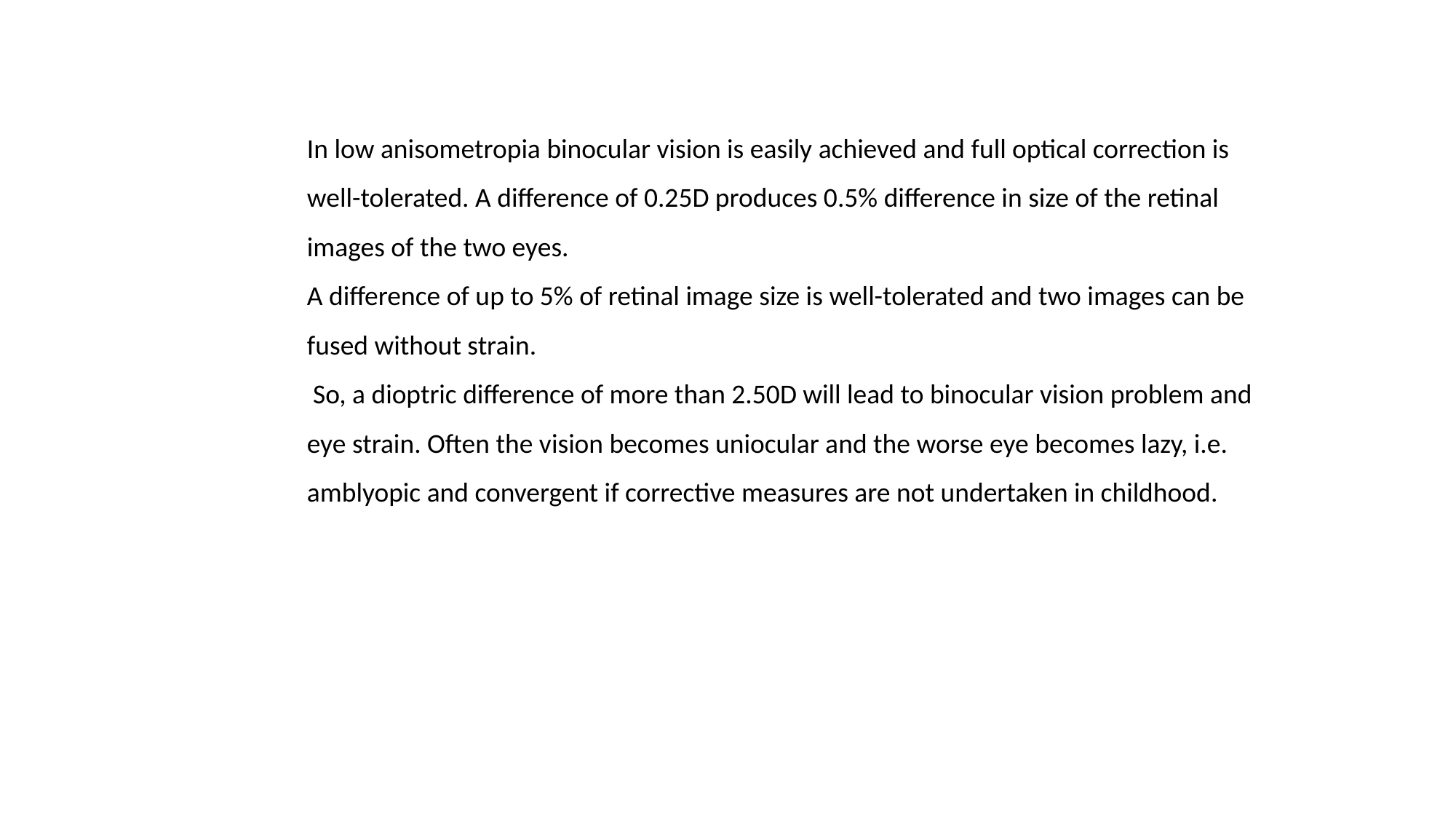

In low anisometropia binocular vision is easily achieved and full optical correction is well-tolerated. A difference of 0.25D produces 0.5% difference in size of the retinal images of the two eyes.
A difference of up to 5% of retinal image size is well-tolerated and two images can be fused without strain.
 So, a dioptric difference of more than 2.50D will lead to binocular vision problem and eye strain. Often the vision becomes uniocular and the worse eye becomes lazy, i.e. amblyopic and convergent if corrective measures are not undertaken in childhood.